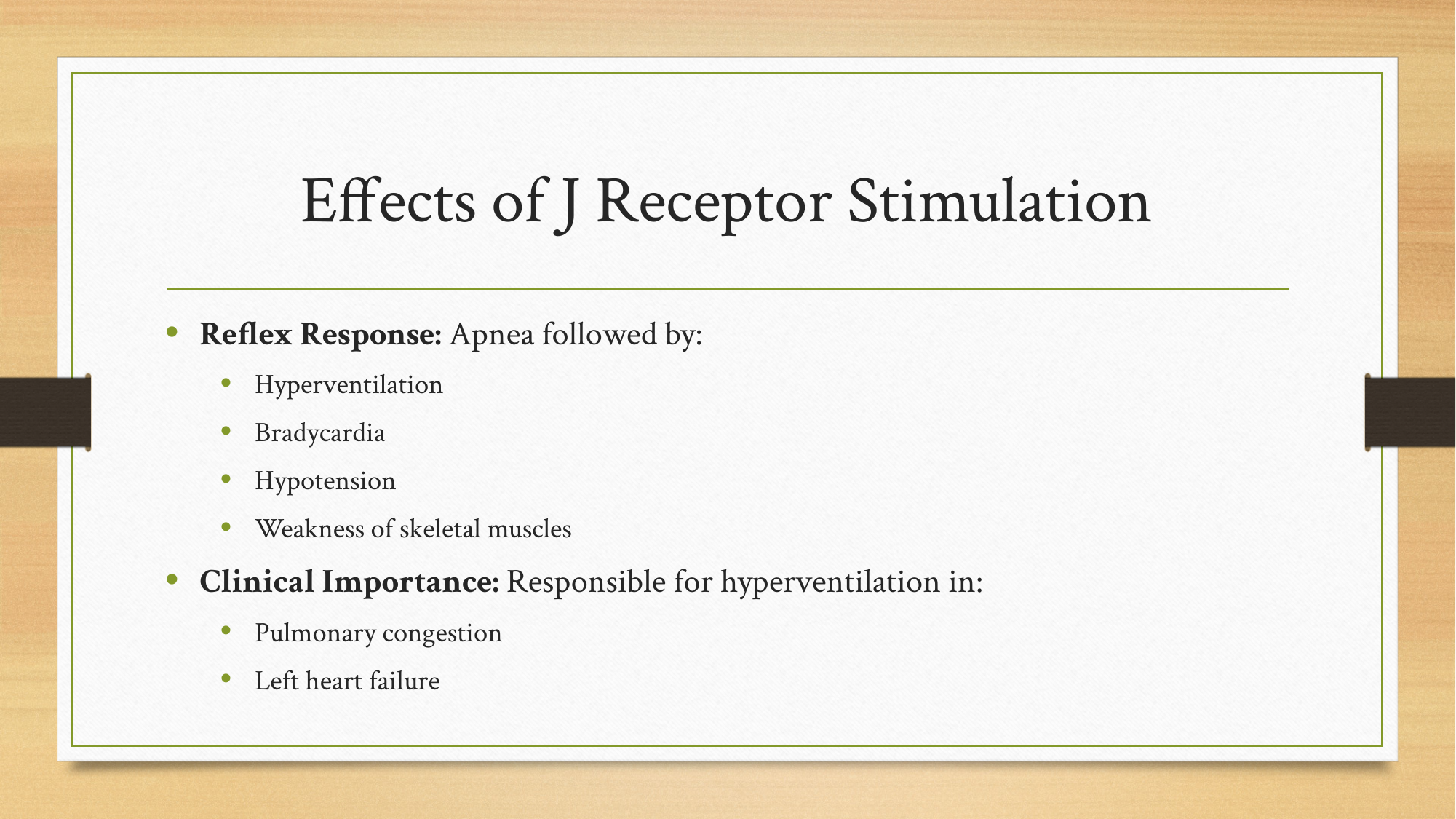

# Effects of J Receptor Stimulation
Reflex Response: Apnea followed by:
Hyperventilation
Bradycardia
Hypotension
Weakness of skeletal muscles
Clinical Importance: Responsible for hyperventilation in:
Pulmonary congestion
Left heart failure